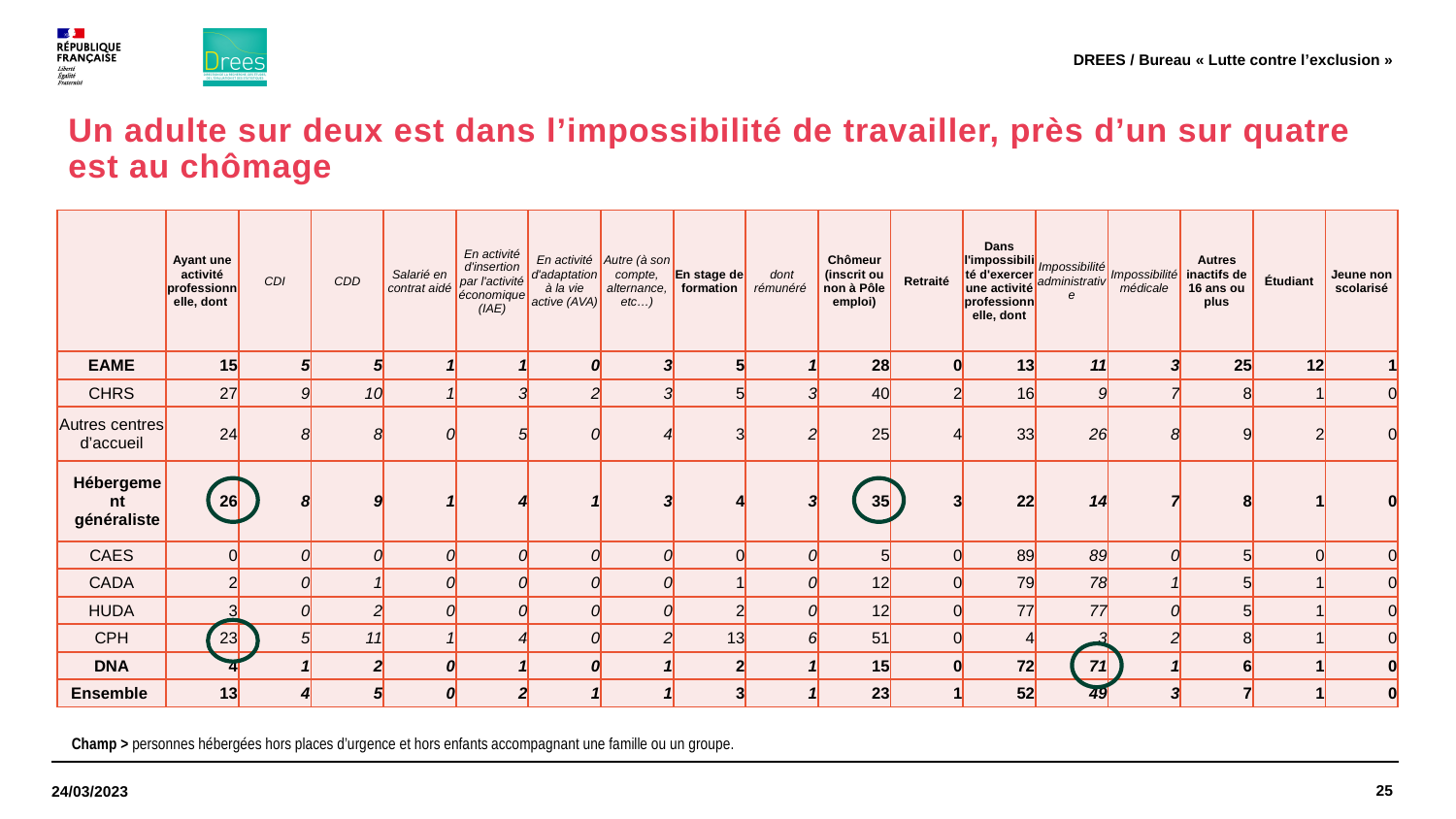

DREES / Bureau « Lutte contre l’exclusion »
# Un adulte sur deux est dans l’impossibilité de travailler, près d’un sur quatre est au chômage
|  | Ayant une activité professionnelle, dont | CDI | CDD | Salarié en contrat aidé | En activité d'insertion par l'activité économique (IAE) | En activité d'adaptation à la vie active (AVA) | Autre (à son compte, alternance, etc…) | En stage de formation | dont rémunéré | Chômeur (inscrit ou non à Pôle emploi) | Retraité | Dans l'impossibilité d'exercer une activité professionnelle, dont | Impossibilité administrative | Impossibilité médicale | Autres inactifs de 16 ans ou plus | Étudiant | Jeune non scolarisé |
| --- | --- | --- | --- | --- | --- | --- | --- | --- | --- | --- | --- | --- | --- | --- | --- | --- | --- |
| EAME | 15 | 5 | 5 | 1 | 1 | 0 | 3 | 5 | 1 | 28 | 0 | 13 | 11 | 3 | 25 | 12 | 1 |
| CHRS | 27 | 9 | 10 | 1 | 3 | 2 | 3 | 5 | 3 | 40 | 2 | 16 | 9 | 7 | 8 | 1 | 0 |
| Autres centres d’accueil | 24 | 8 | 8 | 0 | 5 | 0 | 4 | 3 | 2 | 25 | 4 | 33 | 26 | 8 | 9 | 2 | 0 |
| Hébergement généraliste | 26 | 8 | 9 | 1 | 4 | 1 | 3 | 4 | 3 | 35 | 3 | 22 | 14 | 7 | 8 | 1 | 0 |
| CAES | 0 | 0 | 0 | 0 | 0 | 0 | 0 | 0 | 0 | 5 | 0 | 89 | 89 | 0 | 5 | 0 | 0 |
| CADA | 2 | 0 | 1 | 0 | 0 | 0 | 0 | 1 | 0 | 12 | 0 | 79 | 78 | 1 | 5 | 1 | 0 |
| HUDA | 3 | 0 | 2 | 0 | 0 | 0 | 0 | 2 | 0 | 12 | 0 | 77 | 77 | 0 | 5 | 1 | 0 |
| CPH | 23 | 5 | 11 | 1 | 4 | 0 | 2 | 13 | 6 | 51 | 0 | 4 | 3 | 2 | 8 | 1 | 0 |
| DNA | 4 | 1 | 2 | 0 | 1 | 0 | 1 | 2 | 1 | 15 | 0 | 72 | 71 | 1 | 6 | 1 | 0 |
| Ensemble | 13 | 4 | 5 | 0 | 2 | 1 | 1 | 3 | 1 | 23 | 1 | 52 | 49 | 3 | 7 | 1 | 0 |

Champ > personnes hébergées hors places d’urgence et hors enfants accompagnant une famille ou un groupe.
25
24/03/2023